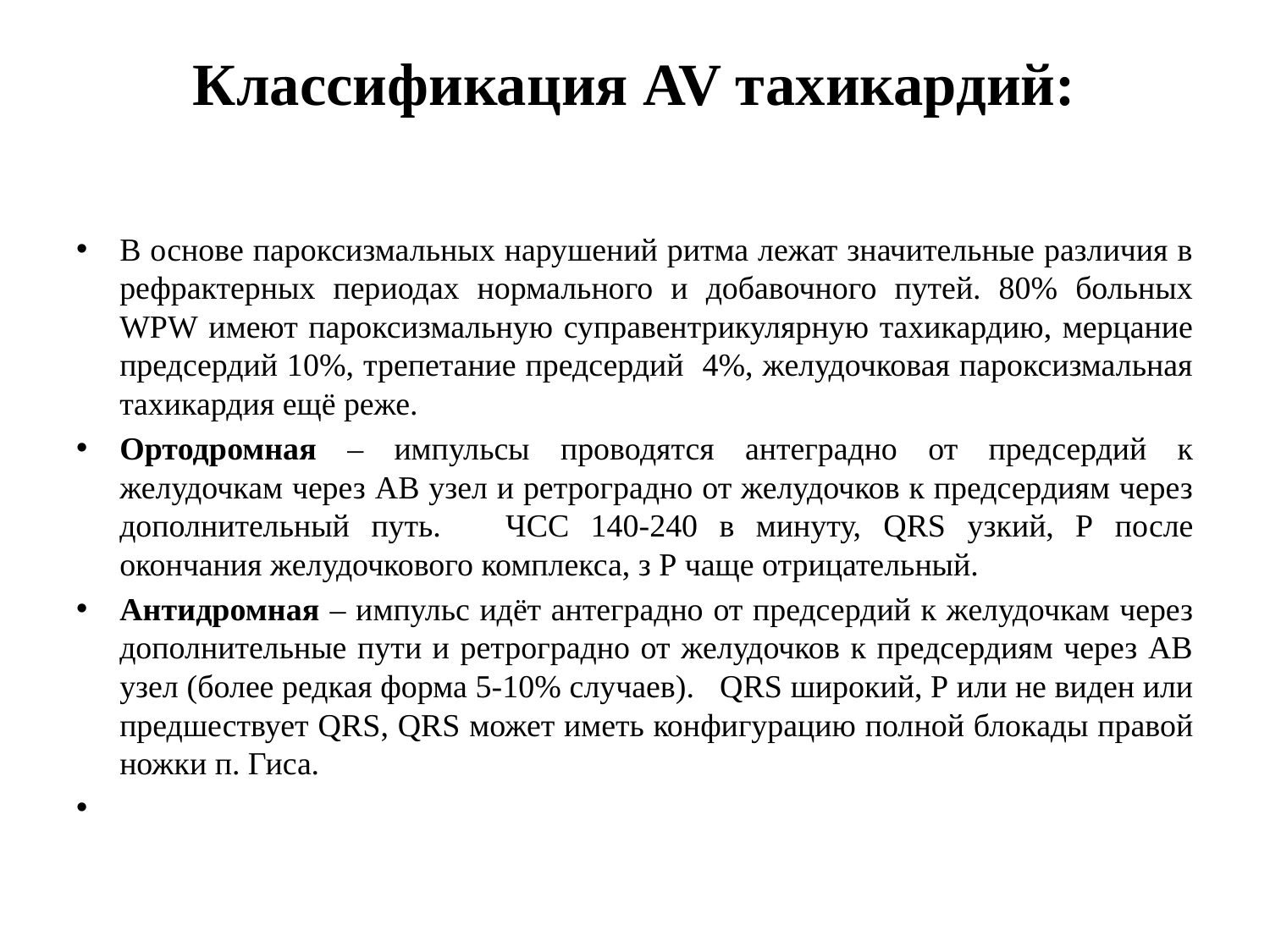

# Классификация AV тахикардий:
В основе пароксизмальных нарушений ритма лежат значительные различия в рефрактерных периодах нормального и добавочного путей. 80% больных WPW имеют пароксизмальную суправентрикулярную тахикардию, мерцание предсердий 10%, трепетание предсердий  4%, желудочковая пароксизмальная тахикардия ещё реже.
Ортодромная – импульсы проводятся антеградно от предсердий к желудочкам через АВ узел и ретроградно от желудочков к предсердиям через дополнительный путь.   ЧСС 140-240 в минуту, QRS узкий, Р после окончания желудочкового комплекса, з Р чаще отрицательный.
Антидромная – импульс идёт антеградно от предсердий к желудочкам через дополнительные пути и ретроградно от желудочков к предсердиям через АВ узел (более редкая форма 5-10% случаев).   QRS широкий, Р или не виден или предшествует QRS, QRS может иметь конфигурацию полной блокады правой ножки п. Гиса.